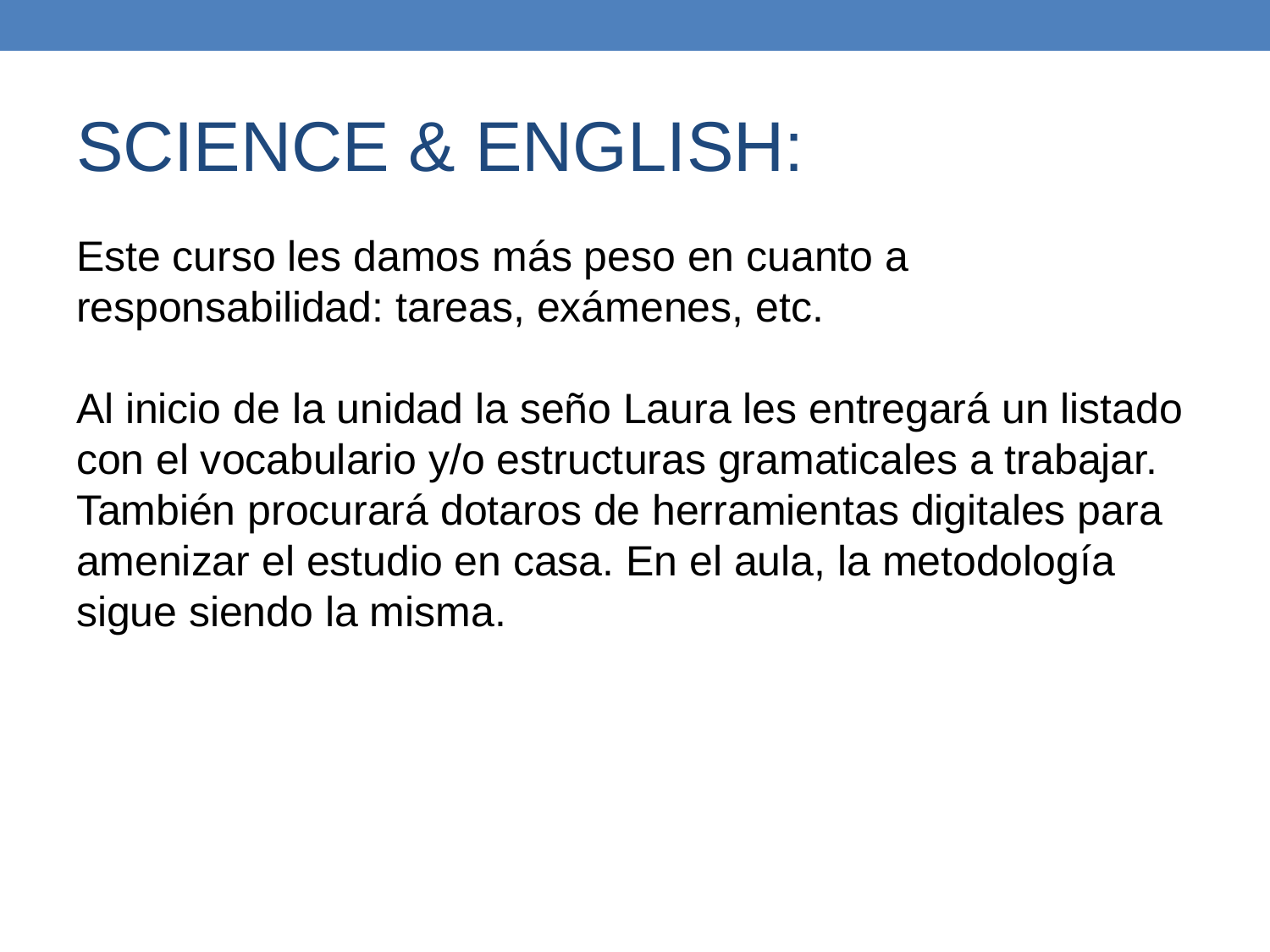

# SCIENCE & ENGLISH:
Este curso les damos más peso en cuanto a responsabilidad: tareas, exámenes, etc.

Al inicio de la unidad la seño Laura les entregará un listado con el vocabulario y/o estructuras gramaticales a trabajar. También procurará dotaros de herramientas digitales para amenizar el estudio en casa. En el aula, la metodología sigue siendo la misma.